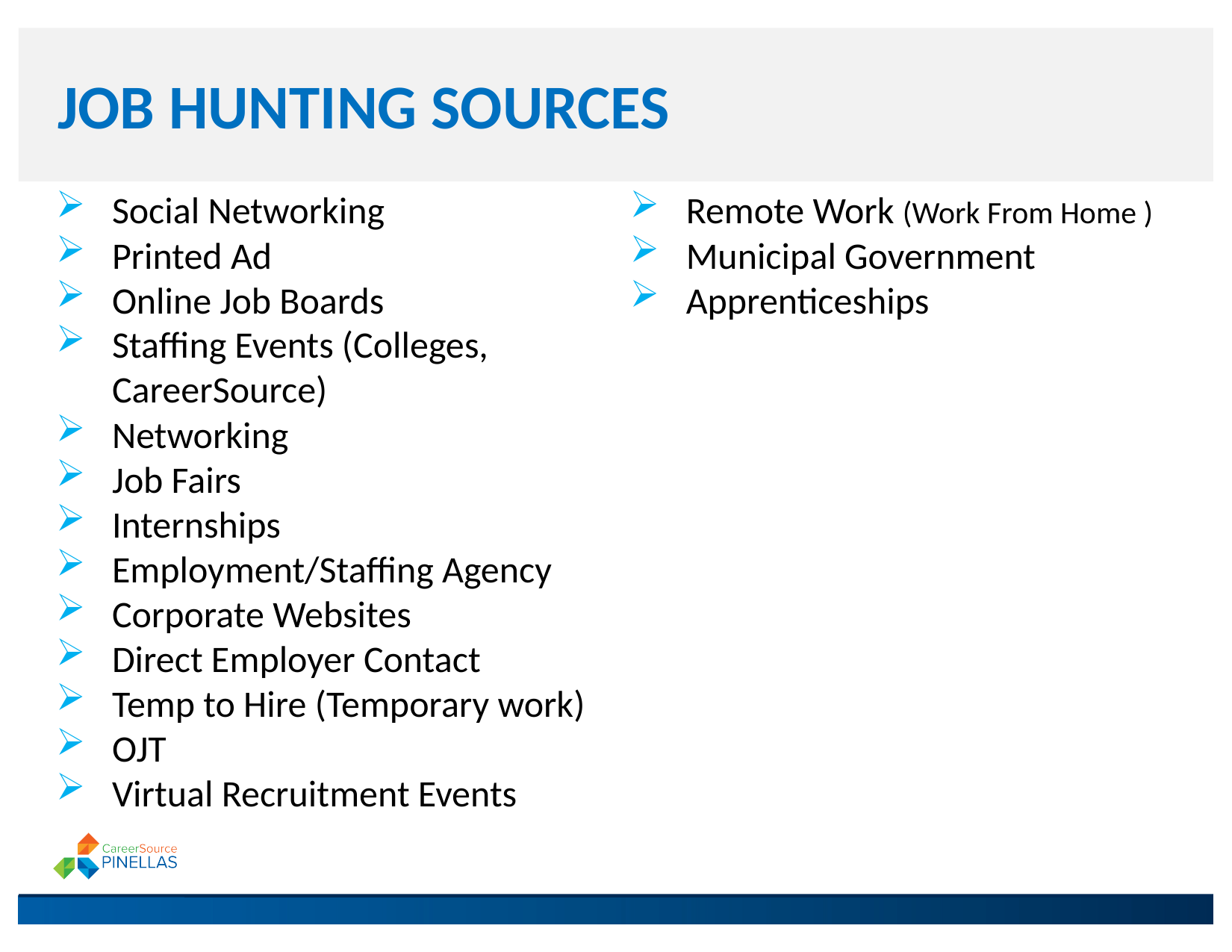

# JOB HUNTING SOURCES
Social Networking
Printed Ad
Online Job Boards
Staffing Events (Colleges, CareerSource)
Networking
Job Fairs
Internships
Employment/Staffing Agency
Corporate Websites
Direct Employer Contact
Temp to Hire (Temporary work)
OJT
Virtual Recruitment Events
Remote Work (Work From Home )
Municipal Government
Apprenticeships